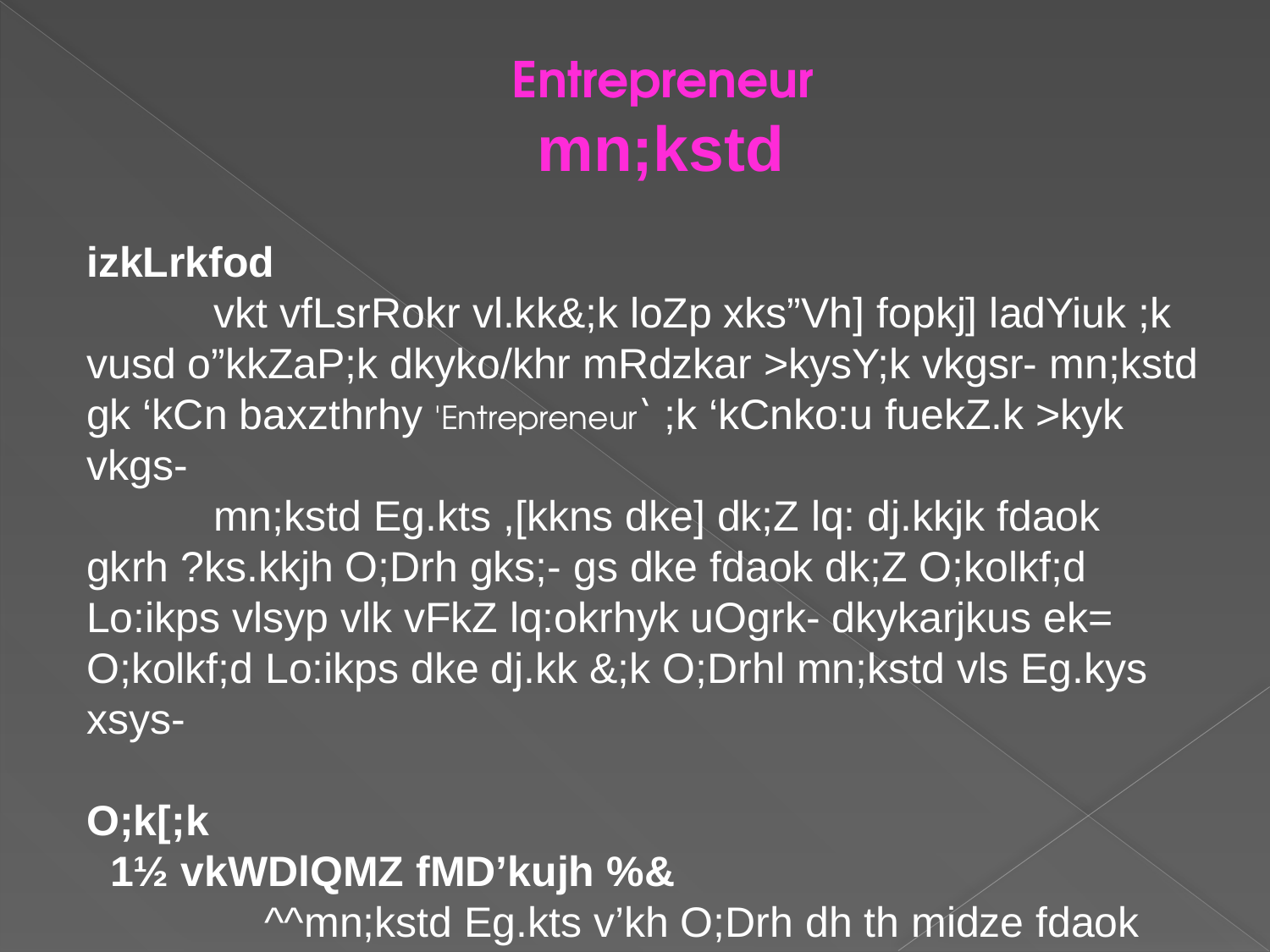

Entrepreneur
 mn;kstd

izkLrkfod
	vkt vfLsrRokr vl.kk&;k loZp xks”Vh] fopkj] ladYiuk ;k vusd o”kkZaP;k dkyko/khr mRdzkar >kysY;k vkgsr- mn;kstd gk ‘kCn baxzthrhy 'Entrepreneur‘ ;k ‘kCnko:u fuekZ.k >kyk vkgs-
	mn;kstd Eg.kts ,[kkns dke] dk;Z lq: dj.kkjk fdaok gkrh ?ks.kkjh O;Drh gks;- gs dke fdaok dk;Z O;kolkf;d Lo:ikps vlsyp vlk vFkZ lq:okrhyk uOgrk- dkykarjkus ek= O;kolkf;d Lo:ikps dke dj.kk &;k O;Drhl mn;kstd vls Eg.kys xsys-

O;k[;k
  1½ vkWDlQMZ fMD’kujh %&
               ^^mn;kstd Eg.kts v’kh O;Drh dh th midze fdaok mn;ksx LFkkiu djrs o R;klkBh HkkaMoy o Je ;k ?kVdkae/;s e/;LFk Eg.kwu dk;Z djrs-**